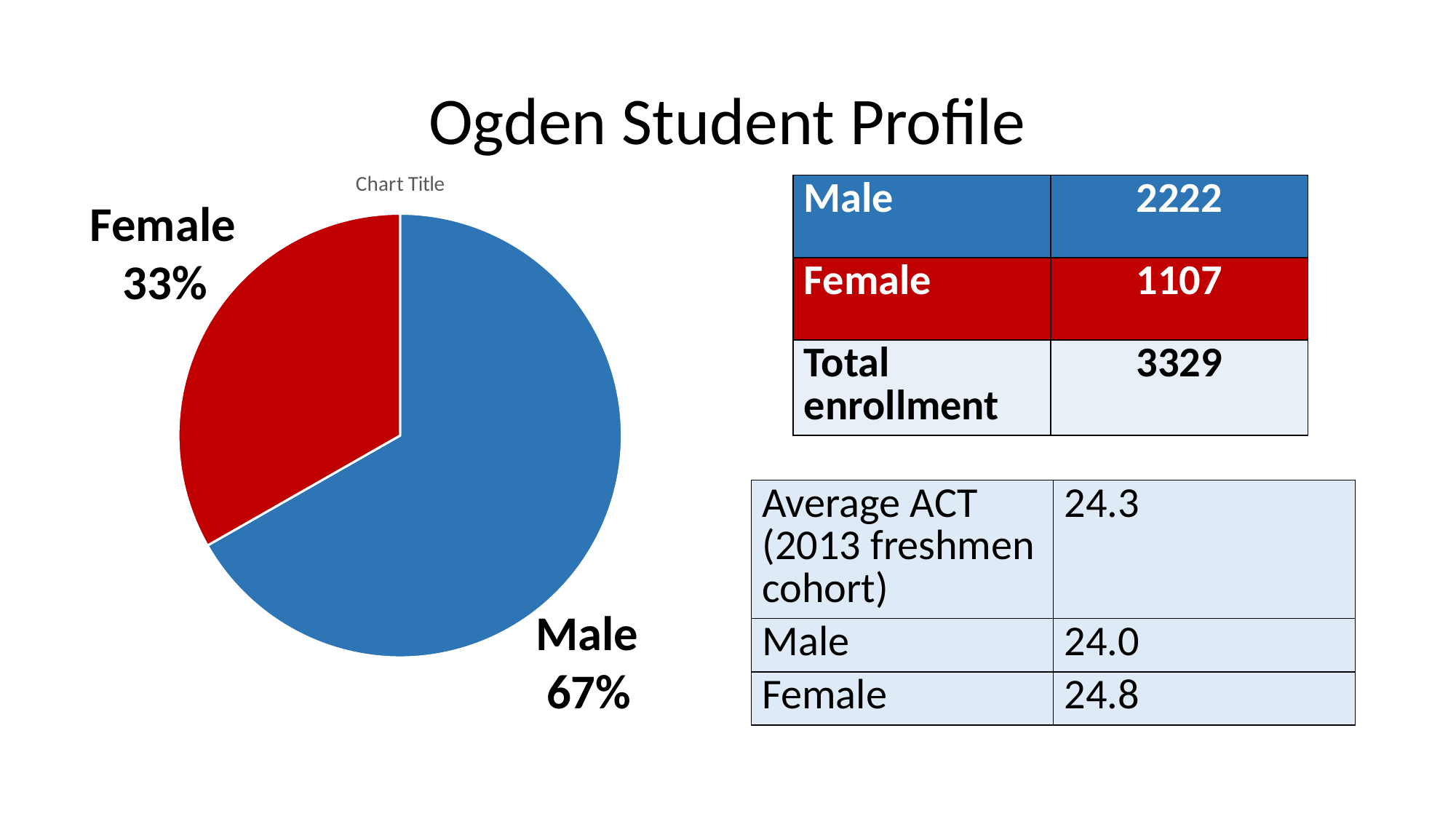

# Ogden Student Profile

### Chart:

| Category |  |
|---|---|
| Male | 2222.0 |
| Female | 1107.0 |
| Male | 2222 |
| --- | --- |
| Female | 1107 |
| Total enrollment | 3329 |
Female
   33%
| Average ACT (2013 freshmen cohort) | 24.3 |
| --- | --- |
| Male | 24.0 |
| Female | 24.8 |
Male
 67%